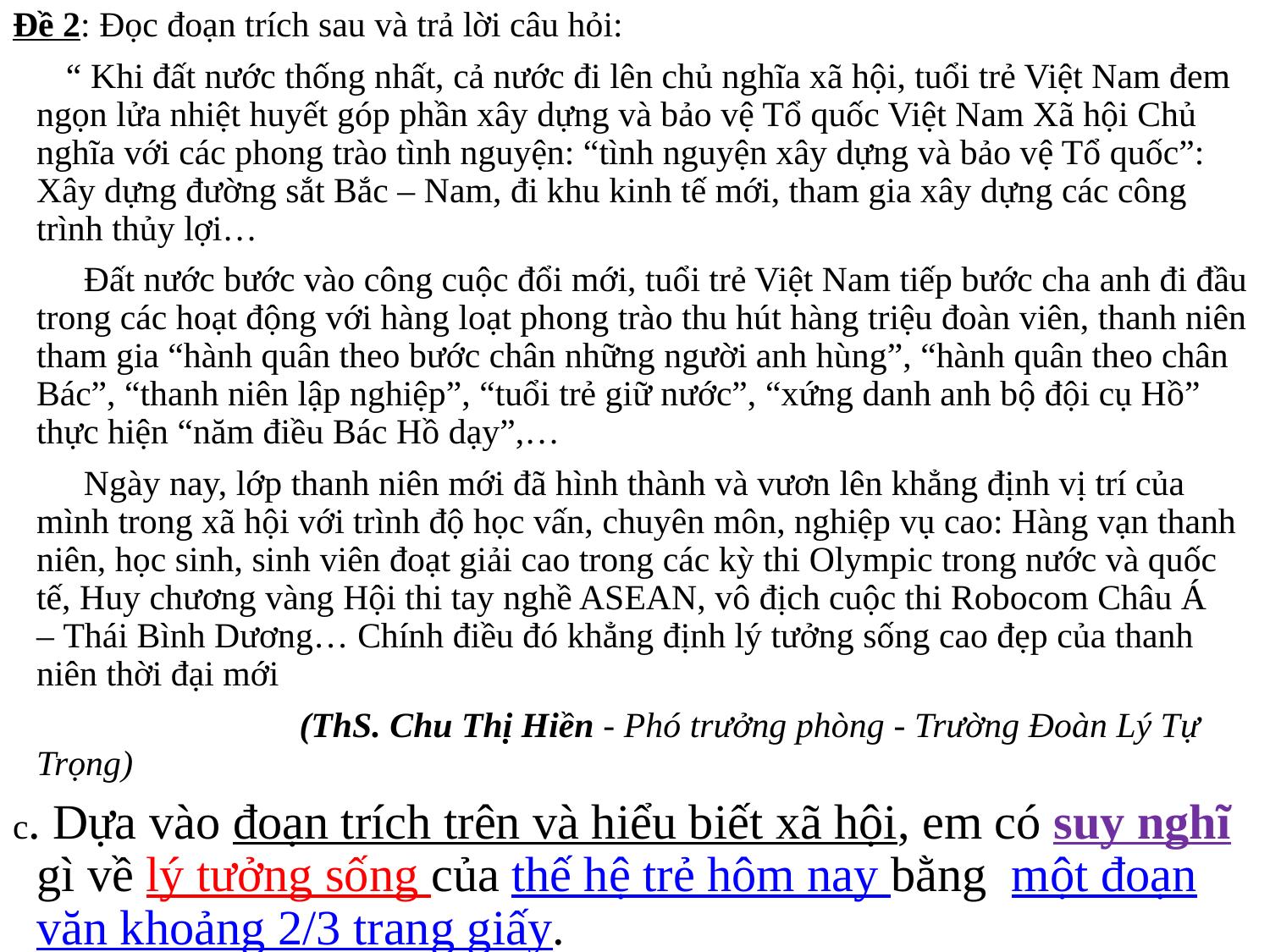

Đề 2: Đọc đoạn trích sau và trả lời câu hỏi:
      “ Khi đất nước thống nhất, cả nước đi lên chủ nghĩa xã hội, tuổi trẻ Việt Nam đem ngọn lửa nhiệt huyết góp phần xây dựng và bảo vệ Tổ quốc Việt Nam Xã hội Chủ nghĩa với các phong trào tình nguyện: “tình nguyện xây dựng và bảo vệ Tổ quốc”: Xây dựng đường sắt Bắc – Nam, đi khu kinh tế mới, tham gia xây dựng các công trình thủy lợi…
        Đất nước bước vào công cuộc đổi mới, tuổi trẻ Việt Nam tiếp bước cha anh đi đầu trong các hoạt động với hàng loạt phong trào thu hút hàng triệu đoàn viên, thanh niên tham gia “hành quân theo bước chân những người anh hùng”, “hành quân theo chân Bác”, “thanh niên lập nghiệp”, “tuổi trẻ giữ nước”, “xứng danh anh bộ đội cụ Hồ” thực hiện “năm điều Bác Hồ dạy”,…
        Ngày nay, lớp thanh niên mới đã hình thành và vươn lên khẳng định vị trí của mình trong xã hội với trình độ học vấn, chuyên môn, nghiệp vụ cao: Hàng vạn thanh niên, học sinh, sinh viên đoạt giải cao trong các kỳ thi Olympic trong nước và quốc tế, Huy chương vàng Hội thi tay nghề ASEAN, vô địch cuộc thi Robocom Châu Á – Thái Bình Dương… Chính điều đó khẳng định lý tưởng sống cao đẹp của thanh niên thời đại mới
    		 (ThS. Chu Thị Hiền - Phó trưởng phòng - Trường Đoàn Lý Tự Trọng)
c. Dựa vào đoạn trích trên và hiểu biết xã hội, em có suy nghĩ gì về lý tưởng sống của thế hệ trẻ hôm nay bằng  một đoạn văn khoảng 2/3 trang giấy.

#